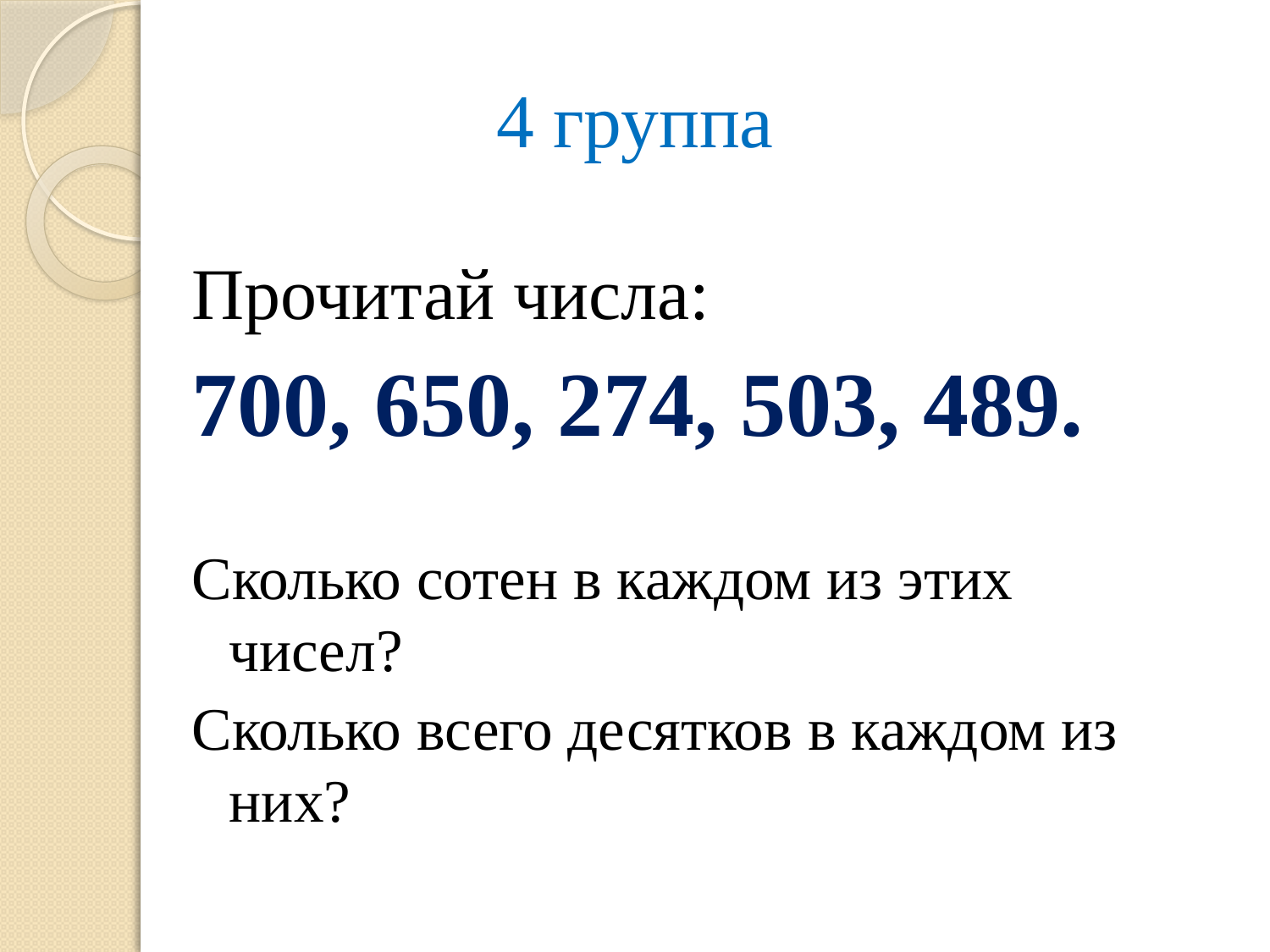

# 4 группа

Прочитай числа:
700, 650, 274, 503, 489.

Сколько сотен в каждом из этих чисел?
Сколько всего десятков в каждом из них?